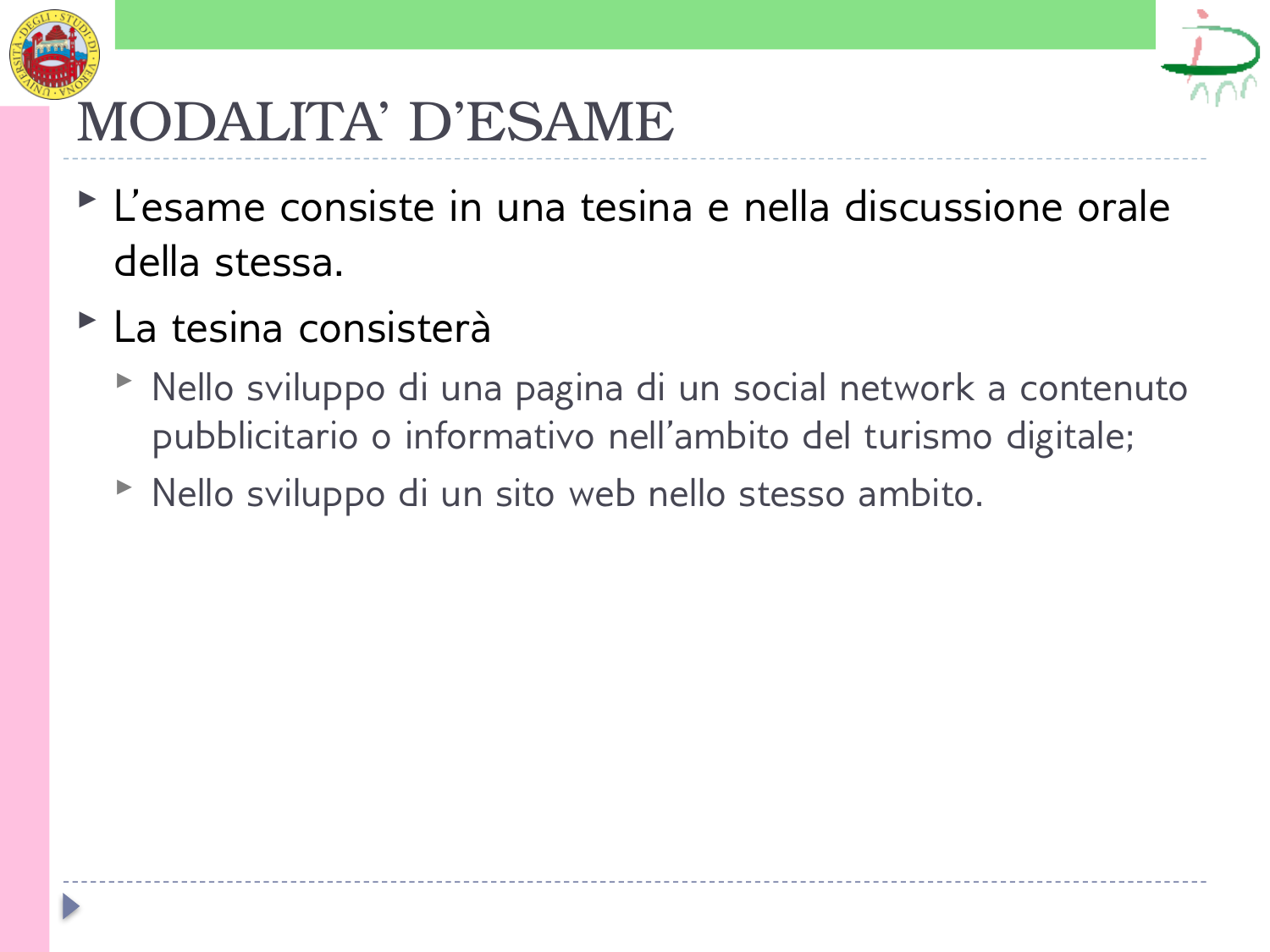

# MODALITA’ D’ESAME
L’esame consiste in una tesina e nella discussione orale della stessa.
La tesina consisterà
Nello sviluppo di una pagina di un social network a contenuto pubblicitario o informativo nell’ambito del turismo digitale;
Nello sviluppo di un sito web nello stesso ambito.